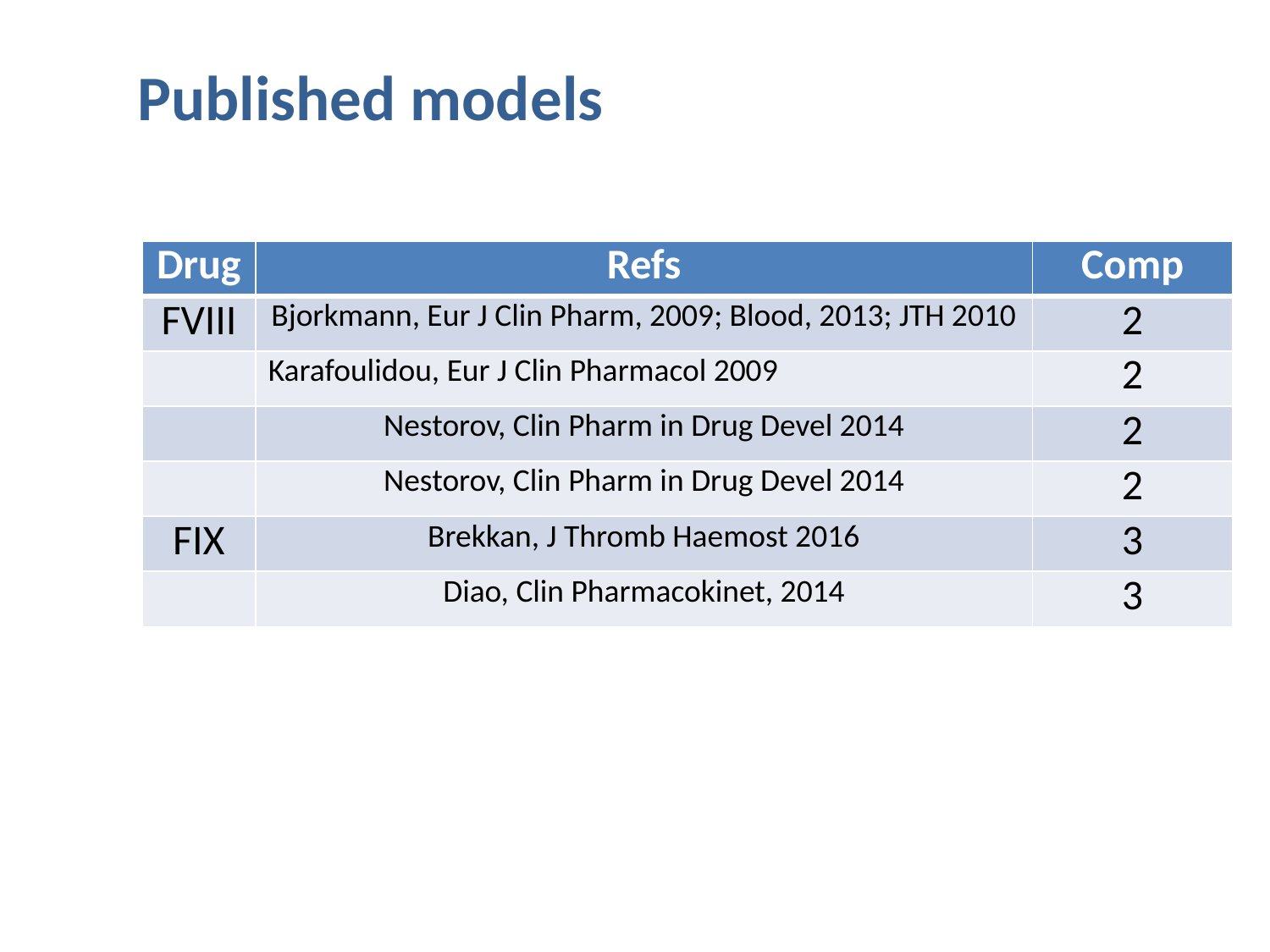

# Published models
| Drug | Refs | Comp |
| --- | --- | --- |
| FVIII | Bjorkmann, Eur J Clin Pharm, 2009; Blood, 2013; JTH 2010 | 2 |
|  | Karafoulidou, Eur J Clin Pharmacol 2009 | 2 |
|  | Nestorov, Clin Pharm in Drug Devel 2014 | 2 |
|  | Nestorov, Clin Pharm in Drug Devel 2014 | 2 |
| FIX | Brekkan, J Thromb Haemost 2016 | 3 |
|  | Diao, Clin Pharmacokinet, 2014 | 3 |